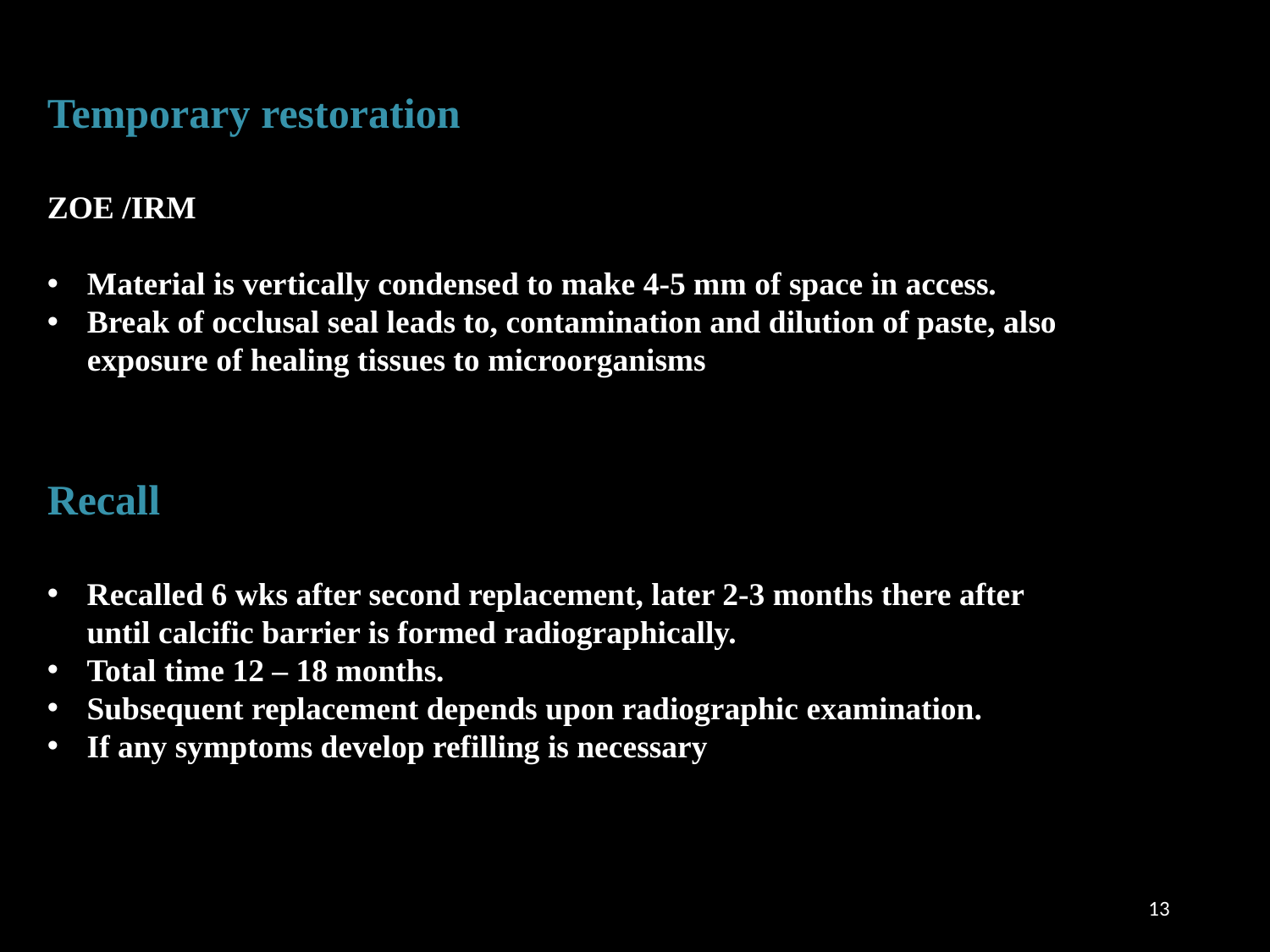

Temporary restoration

ZOE /IRM

Material is vertically condensed to make 4-5 mm of space in access.
Break of occlusal seal leads to, contamination and dilution of paste, also exposure of healing tissues to microorganisms
Recall

Recalled 6 wks after second replacement, later 2-3 months there after until calcific barrier is formed radiographically.
Total time 12 – 18 months.
Subsequent replacement depends upon radiographic examination.
If any symptoms develop refilling is necessary
13